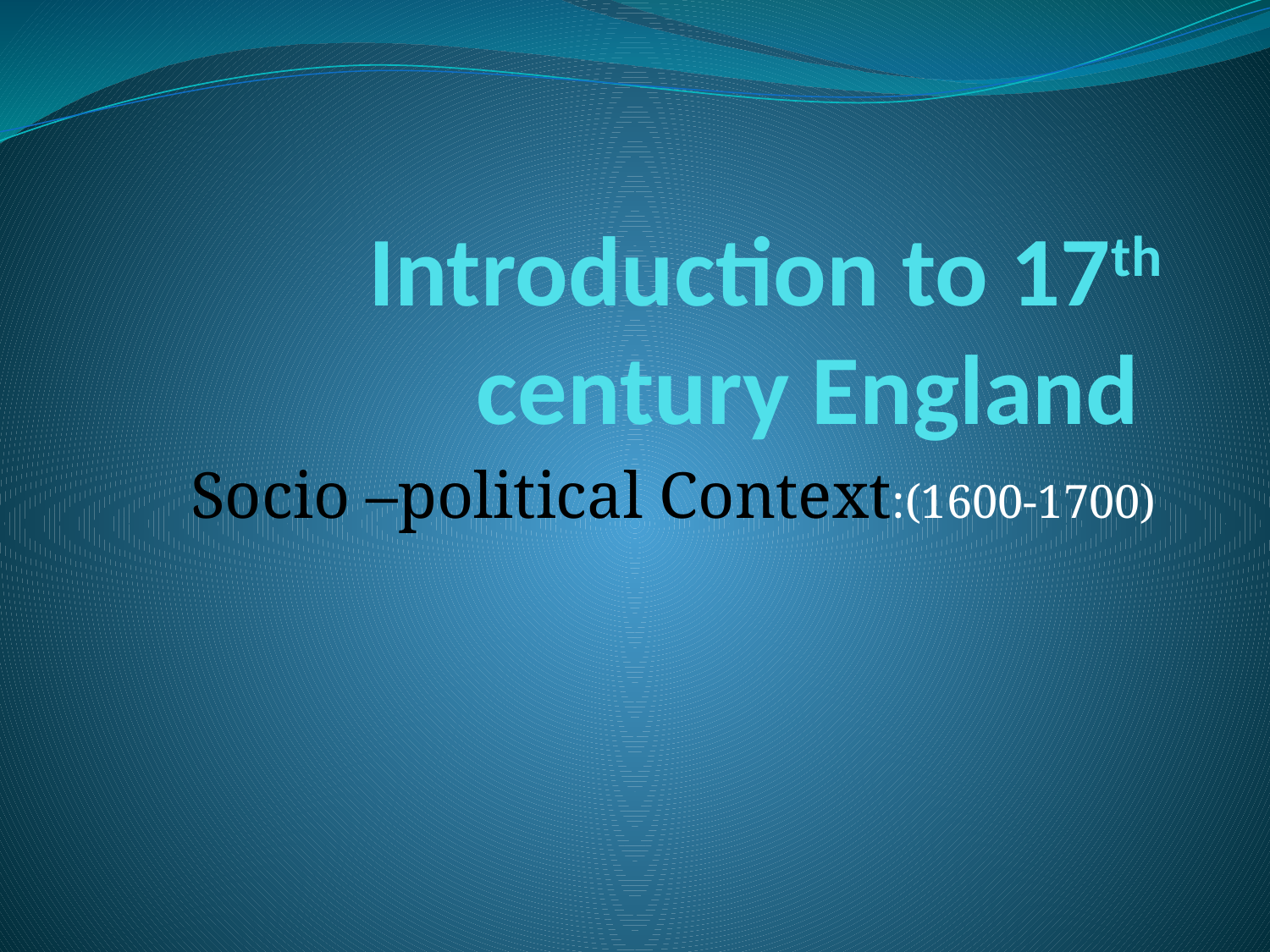

# Introduction to 17th century England
Socio –political Context:(1600-1700)